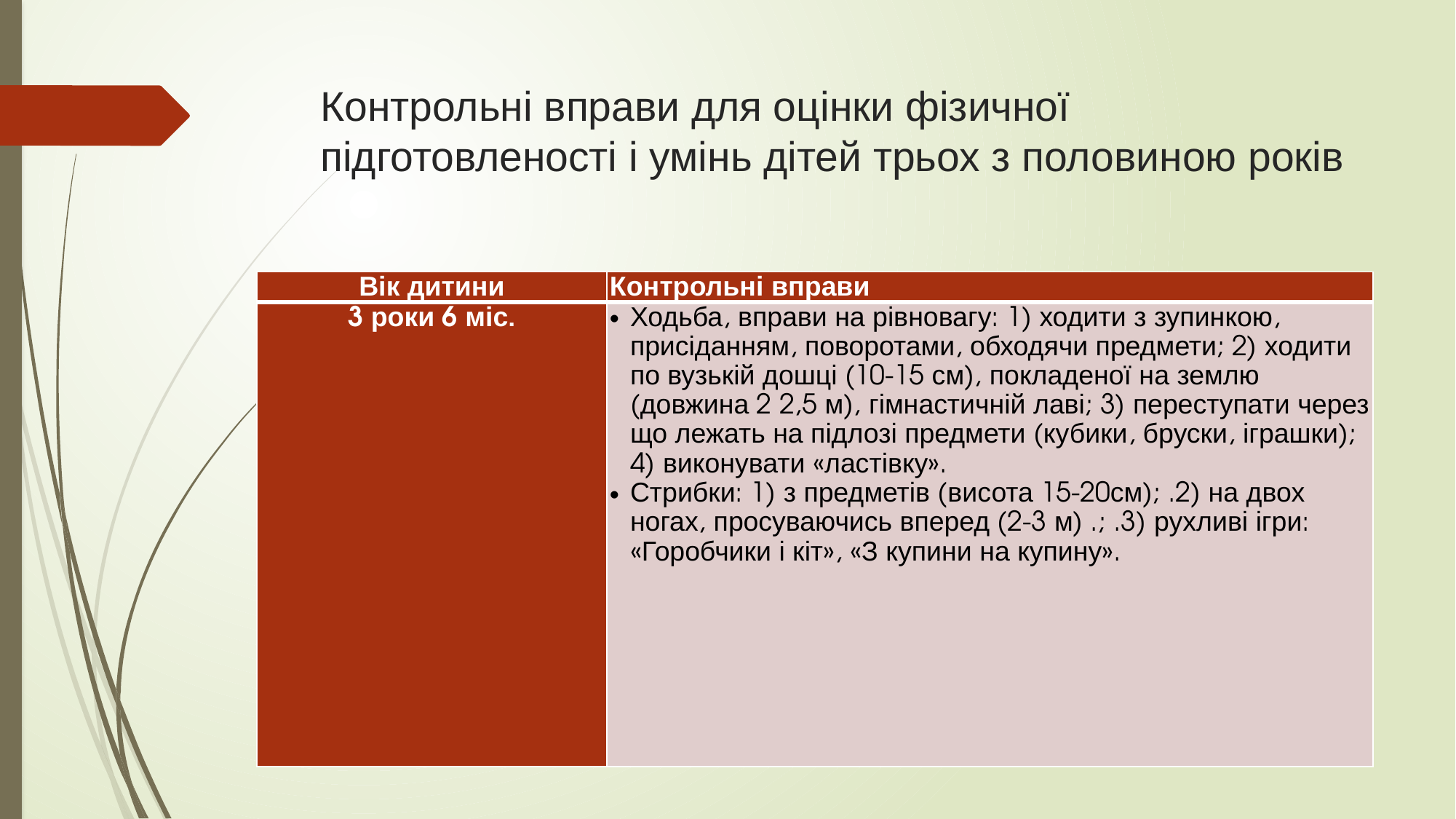

# Контрольні вправи для оцінки фізичної підготовленості і умінь дітей трьох з половиною років
| Вік дитини | Контрольні вправи |
| --- | --- |
| 3 роки 6 міс. | Ходьба, вправи на рівновагу: 1) ходити з зупинкою, присіданням, поворотами, обходячи предмети; 2) ходити по вузькій дошці (10-15 см), покладеної на землю (довжина 2 2,5 м), гімнастичній лаві; 3) переступати через що лежать на підлозі предмети (кубики, бруски, іграшки); 4) виконувати «ластівку». Стрибки: 1) з предметів (висота 15-20см); .2) на двох ногах, просуваючись вперед (2-3 м) .; .3) рухливі ігри: «Горобчики і кіт», «З купини на купину». |